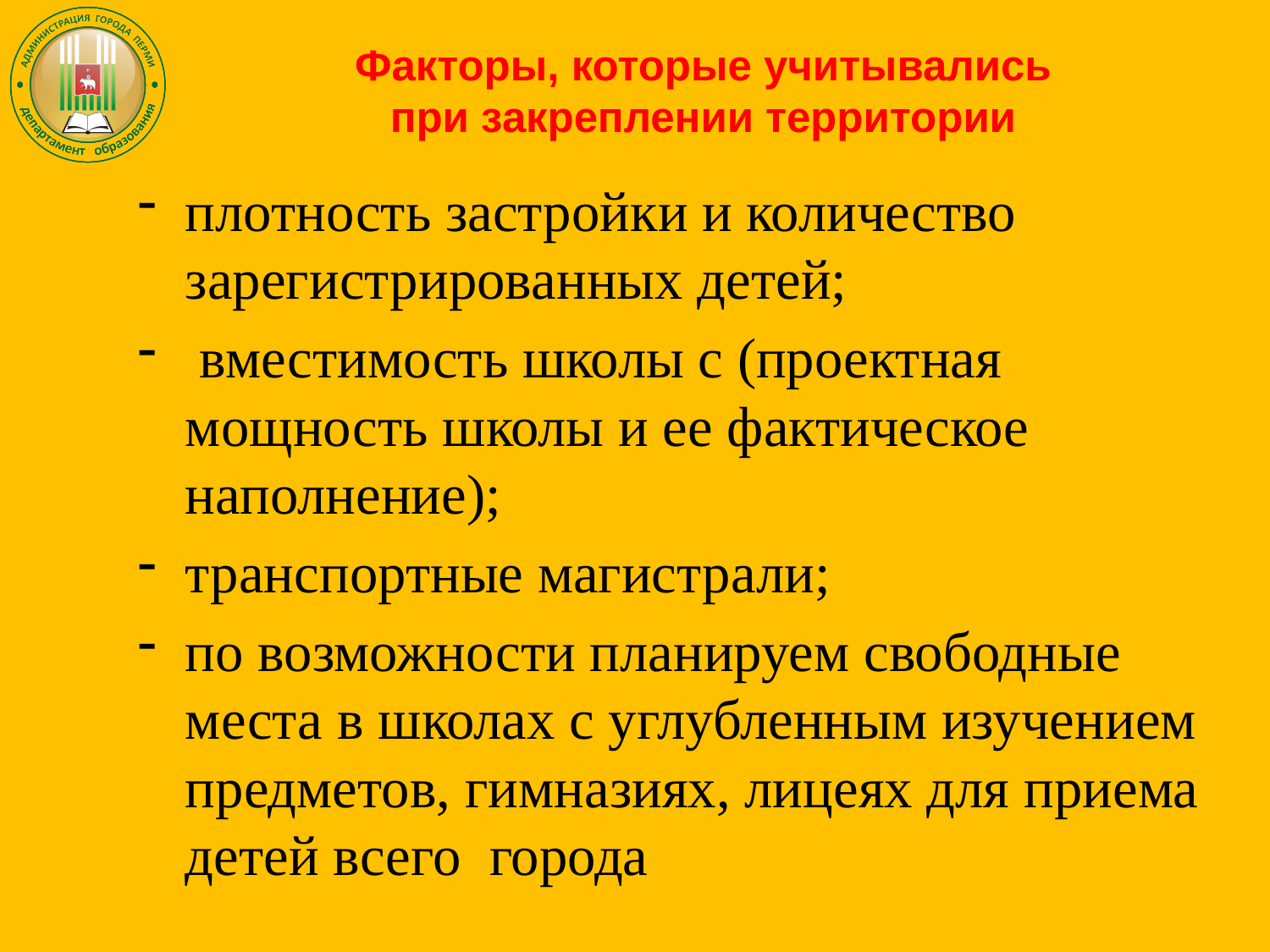

# Факторы, которые учитывались при закреплении территории
плотность застройки и количество зарегистрированных детей;
 вместимость школы с (проектная мощность школы и ее фактическое наполнение);
транспортные магистрали;
по возможности планируем свободные места в школах с углубленным изучением предметов, гимназиях, лицеях для приема детей всего  города